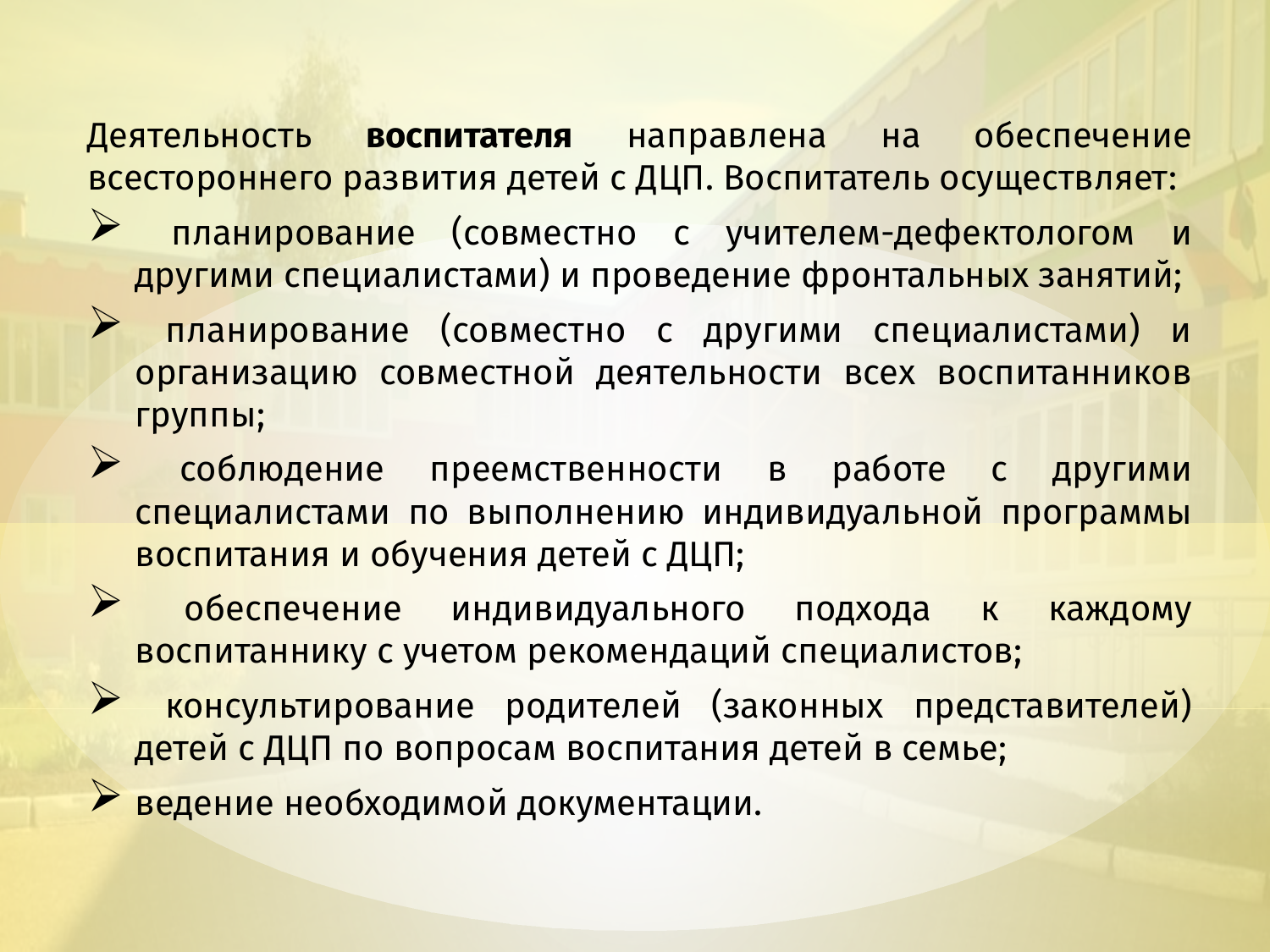

Деятельность воспитателя направлена на обеспечение всестороннего развития детей с ДЦП. Воспитатель осуществляет:
 планирование (совместно с учителем-дефектологом и другими специалистами) и проведение фронтальных занятий;
 планирование (совместно с другими специалистами) и организацию совместной деятельности всех воспитанников группы;
 соблюдение преемственности в работе с другими специалистами по выполнению индивидуальной программы воспитания и обучения детей с ДЦП;
 обеспечение индивидуального подхода к каждому воспитаннику с учетом рекомендаций специалистов;
 консультирование родителей (законных представителей) детей с ДЦП по вопросам воспитания детей в семье;
ведение необходимой документации.